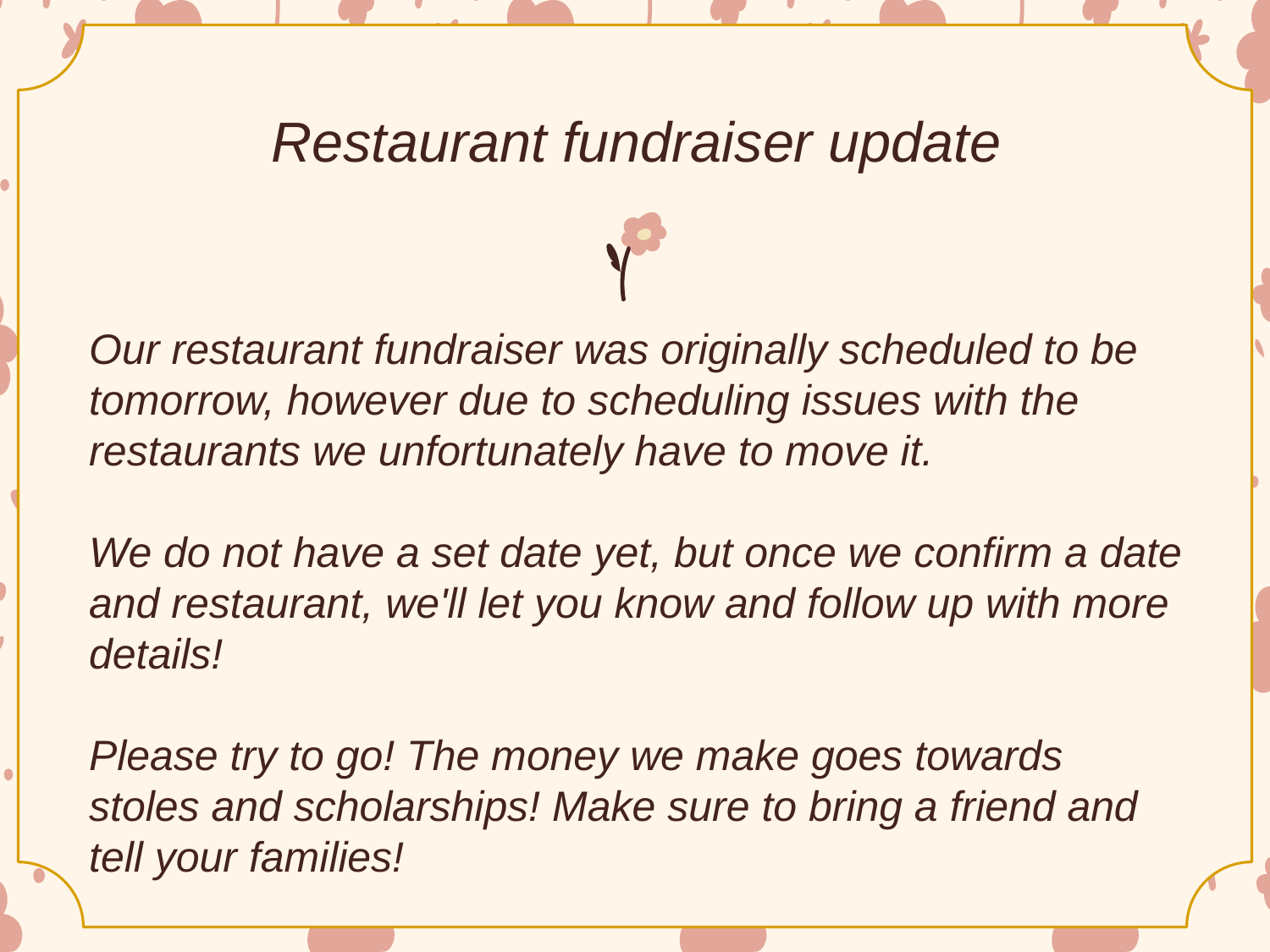

# Restaurant fundraiser update

Our restaurant fundraiser was originally scheduled to be tomorrow, however due to scheduling issues with the restaurants we unfortunately have to move it.

We do not have a set date yet, but once we confirm a date and restaurant, we'll let you know and follow up with more details!

Please try to go! The money we make goes towards stoles and scholarships! Make sure to bring a friend and tell your families!